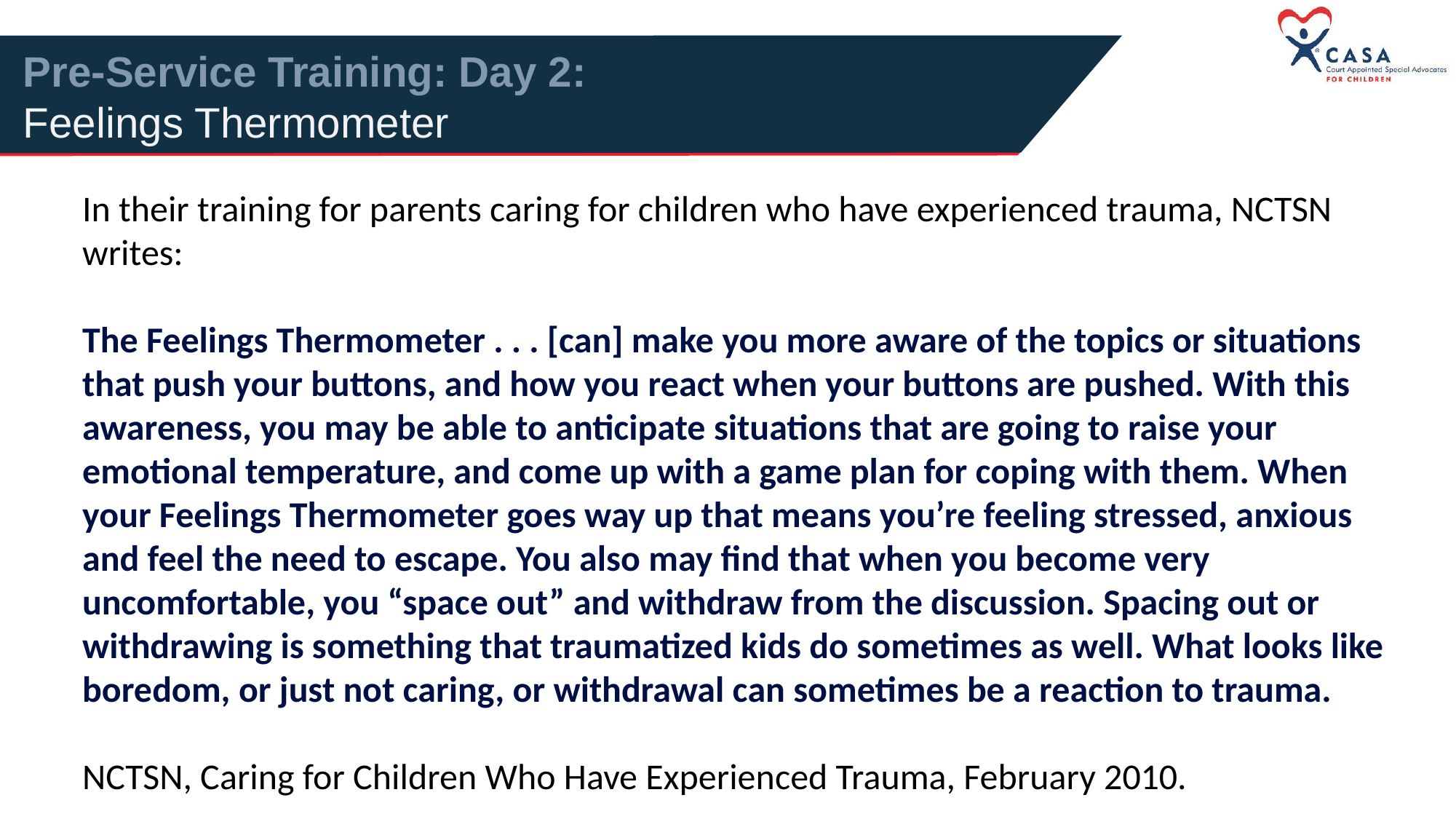

Pre-Service Training: Day 2:
Feelings Thermometer
In their training for parents caring for children who have experienced trauma, NCTSN writes:

The Feelings Thermometer . . . [can] make you more aware of the topics or situations that push your buttons, and how you react when your buttons are pushed. With this awareness, you may be able to anticipate situations that are going to raise your emotional temperature, and come up with a game plan for coping with them. When your Feelings Thermometer goes way up that means you’re feeling stressed, anxious and feel the need to escape. You also may find that when you become very uncomfortable, you “space out” and withdraw from the discussion. Spacing out or withdrawing is something that traumatized kids do sometimes as well. What looks like boredom, or just not caring, or withdrawal can sometimes be a reaction to trauma.

NCTSN, Caring for Children Who Have Experienced Trauma, February 2010.